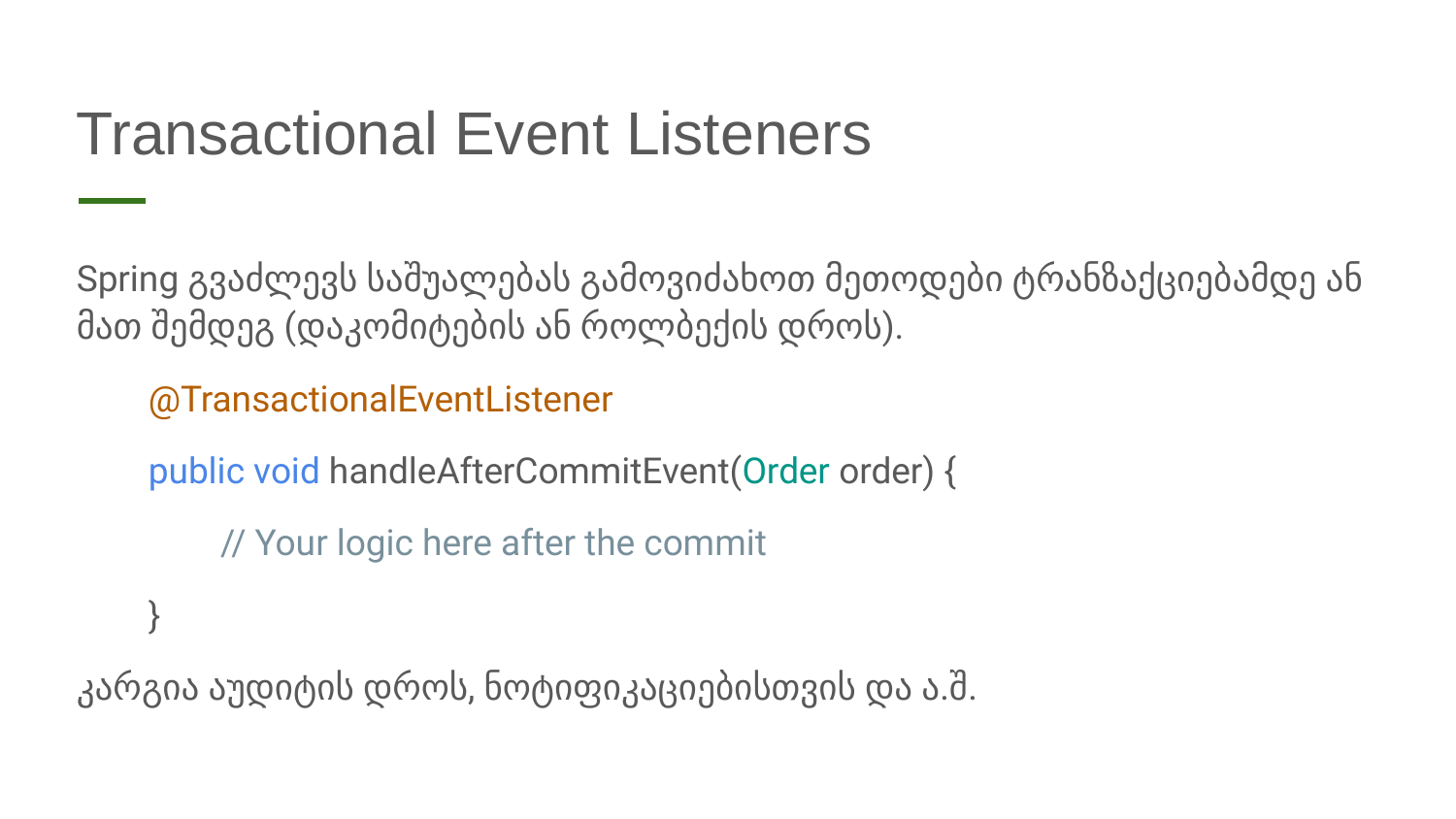

# Transactional Event Listeners
Spring გვაძლევს საშუალებას გამოვიძახოთ მეთოდები ტრანზაქციებამდე ან მათ შემდეგ (დაკომიტების ან როლბექის დროს).
@TransactionalEventListener
public void handleAfterCommitEvent(Order order) {
// Your logic here after the commit
}
კარგია აუდიტის დროს, ნოტიფიკაციებისთვის და ა.შ.